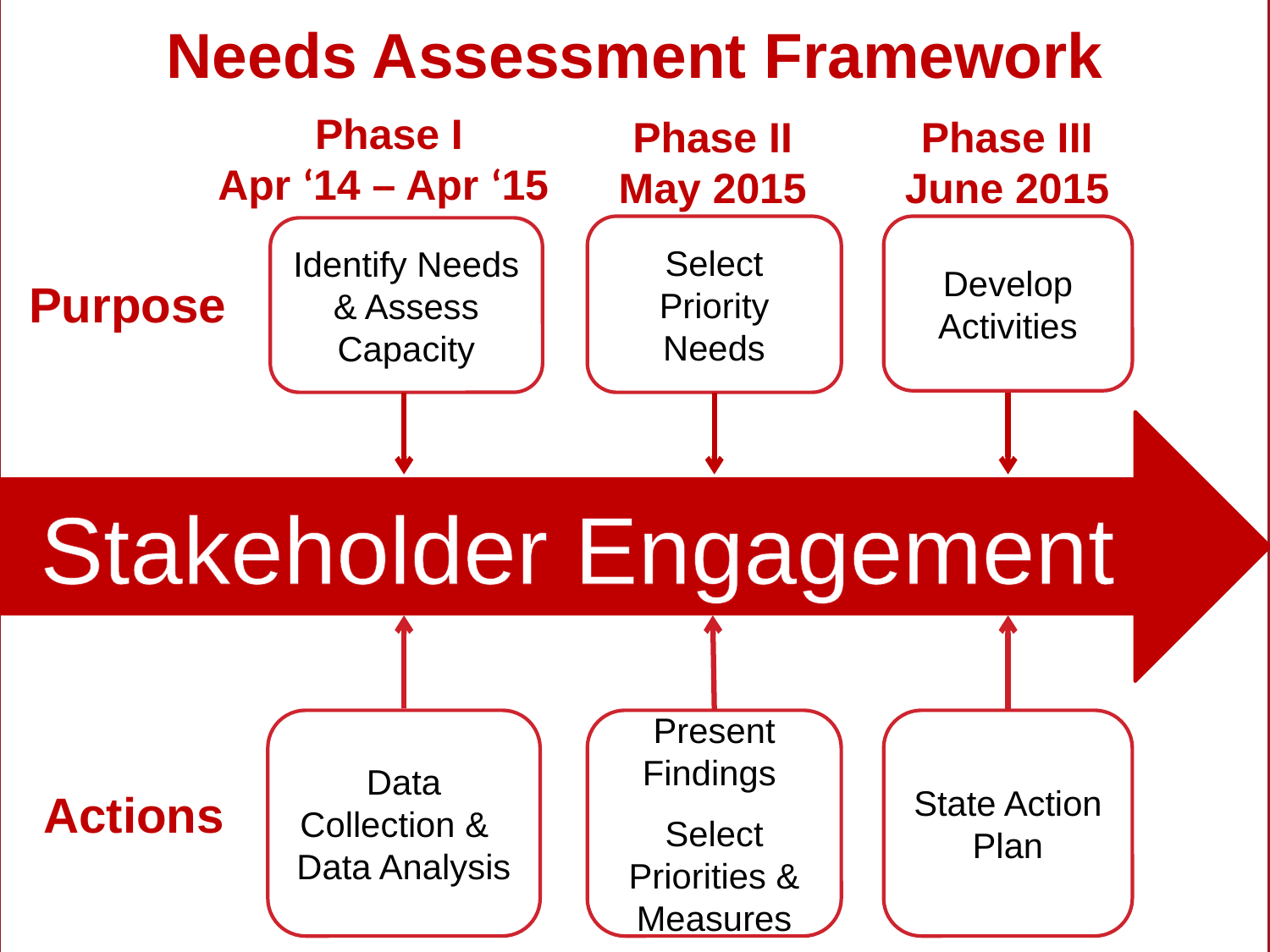

# Needs Assessment Framework
Phase I
Apr ‘14 – Apr ‘15
Phase II
May 2015
Phase III
June 2015
Select Priority Needs
Develop Activities
Identify Needs & Assess Capacity
Purpose

Stakeholder Engagement
Data Collection &
Data Analysis
Present Findings

Select Priorities & Measures
State Action Plan
Actions